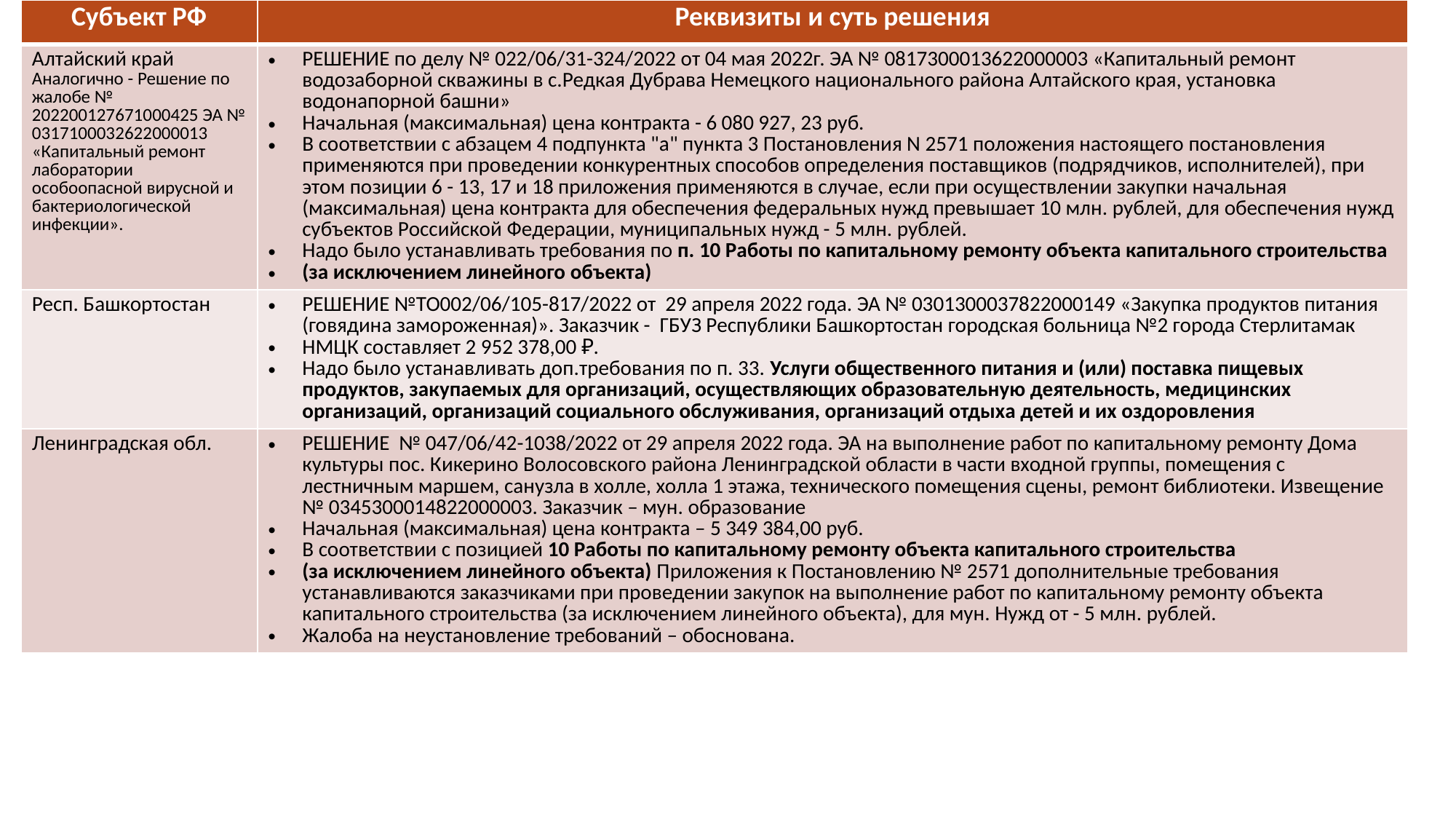

| Субъект РФ | Реквизиты и суть решения |
| --- | --- |
| Алтайский край Аналогично - Решение по жалобе № 202200127671000425 ЭА № 0317100032622000013 «Капитальный ремонт лаборатории особоопасной вирусной и бактериологической инфекции». | РЕШЕНИЕ по делу № 022/06/31-324/2022 от 04 мая 2022г. ЭА № 0817300013622000003 «Капитальный ремонт водозаборной скважины в с.Редкая Дубрава Немецкого национального района Алтайского края, установка водонапорной башни» Начальная (максимальная) цена контракта - 6 080 927, 23 руб. В соответствии с абзацем 4 подпункта "а" пункта 3 Постановления N 2571 положения настоящего постановления применяются при проведении конкурентных способов определения поставщиков (подрядчиков, исполнителей), при этом позиции 6 - 13, 17 и 18 приложения применяются в случае, если при осуществлении закупки начальная (максимальная) цена контракта для обеспечения федеральных нужд превышает 10 млн. рублей, для обеспечения нужд субъектов Российской Федерации, муниципальных нужд - 5 млн. рублей. Надо было устанавливать требования по п. 10 Работы по капитальному ремонту объекта капитального строительства (за исключением линейного объекта) |
| Респ. Башкортостан | РЕШЕНИЕ №ТО002/06/105-817/2022 от 29 апреля 2022 года. ЭА № 0301300037822000149 «Закупка продуктов питания (говядина замороженная)». Заказчик - ГБУЗ Республики Башкортостан городская больница №2 города Стерлитамак НМЦК составляет 2 952 378,00 ₽. Надо было устанавливать доп.требования по п. 33. Услуги общественного питания и (или) поставка пищевых продуктов, закупаемых для организаций, осуществляющих образовательную деятельность, медицинских организаций, организаций социального обслуживания, организаций отдыха детей и их оздоровления |
| Ленинградская обл. | РЕШЕНИЕ № 047/06/42-1038/2022 от 29 апреля 2022 года. ЭА на выполнение работ по капитальному ремонту Дома культуры пос. Кикерино Волосовского района Ленинградской области в части входной группы, помещения с лестничным маршем, санузла в холле, холла 1 этажа, технического помещения сцены, ремонт библиотеки. Извещение № 0345300014822000003. Заказчик – мун. образование Начальная (максимальная) цена контракта – 5 349 384,00 руб. В соответствии с позицией 10 Работы по капитальному ремонту объекта капитального строительства (за исключением линейного объекта) Приложения к Постановлению № 2571 дополнительные требования устанавливаются заказчиками при проведении закупок на выполнение работ по капитальному ремонту объекта капитального строительства (за исключением линейного объекта), для мун. Нужд от - 5 млн. рублей. Жалоба на неустановление требований – обоснована. |